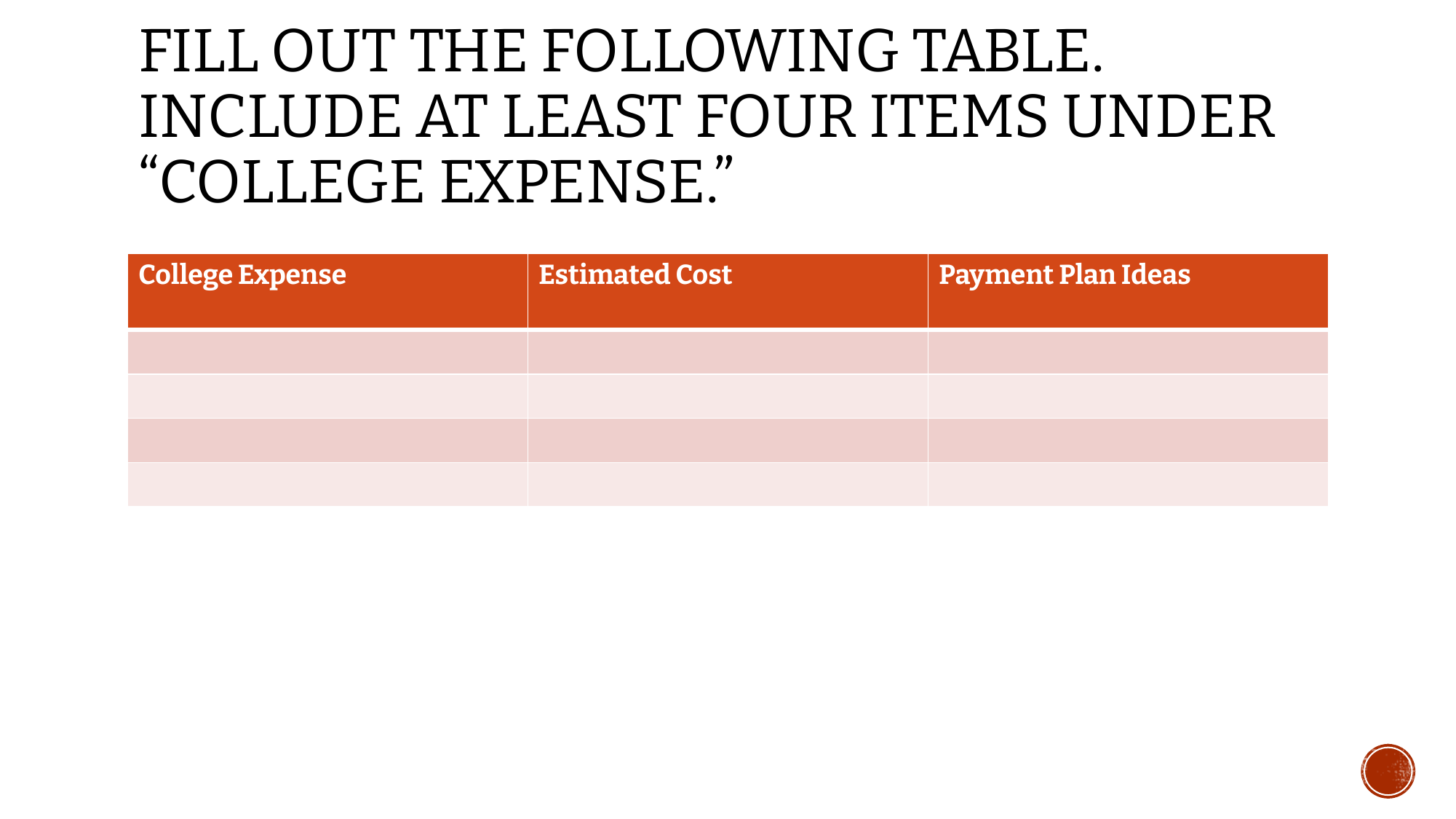

# Fill out the following table. Include at least four items under “College Expense.”
| College Expense | Estimated Cost | Payment Plan Ideas |
| --- | --- | --- |
|  |  |  |
|  |  |  |
|  |  |  |
|  |  |  |